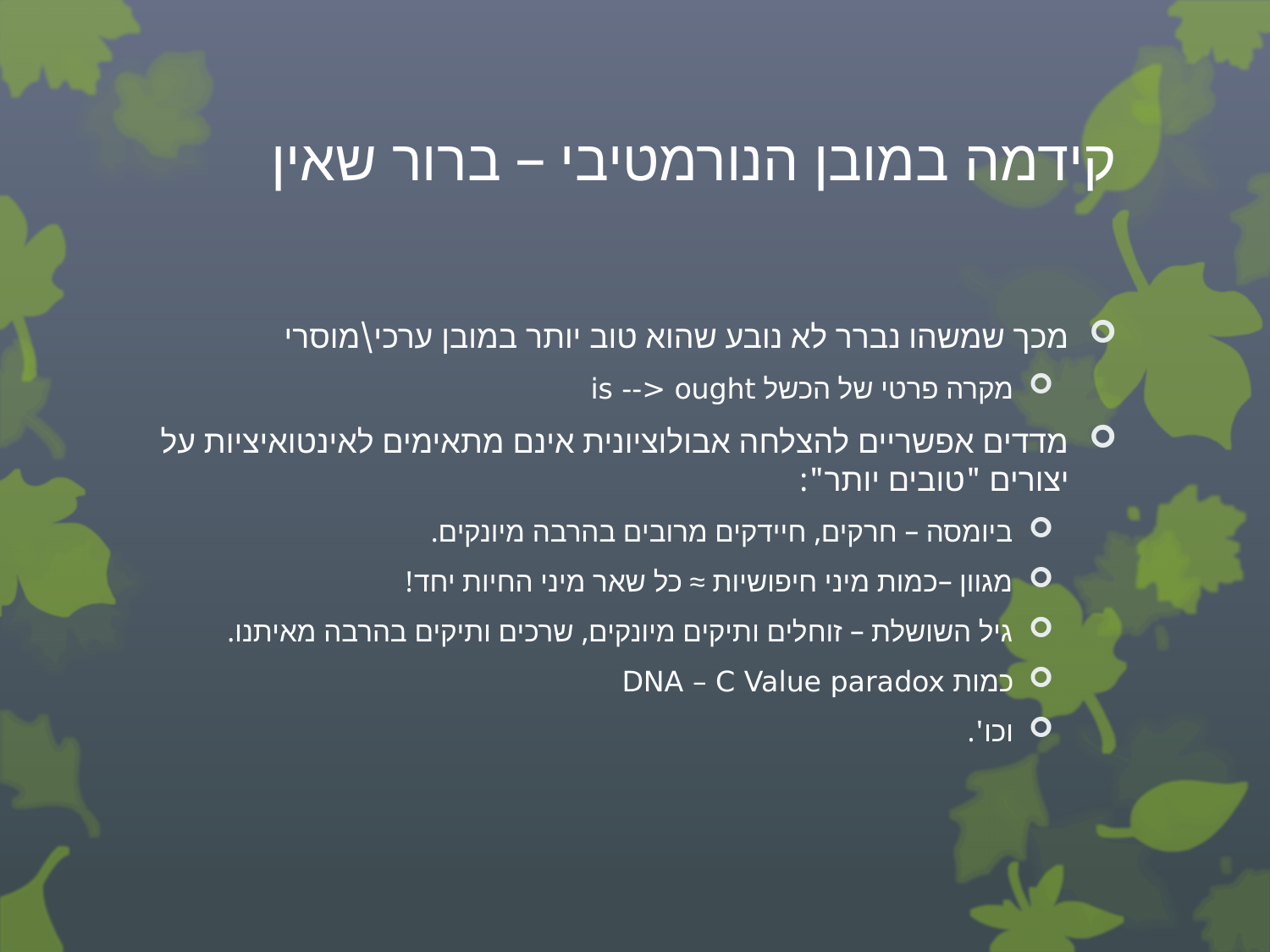

# קידמה במובן הנורמטיבי – ברור שאין
מכך שמשהו נברר לא נובע שהוא טוב יותר במובן ערכי\מוסרי
מקרה פרטי של הכשל is --> ought
מדדים אפשריים להצלחה אבולוציונית אינם מתאימים לאינטואיציות על יצורים "טובים יותר":
ביומסה – חרקים, חיידקים מרובים בהרבה מיונקים.
מגוון –כמות מיני חיפושיות ≈ כל שאר מיני החיות יחד!
גיל השושלת – זוחלים ותיקים מיונקים, שרכים ותיקים בהרבה מאיתנו.
כמות DNA – C Value paradox
וכו'.